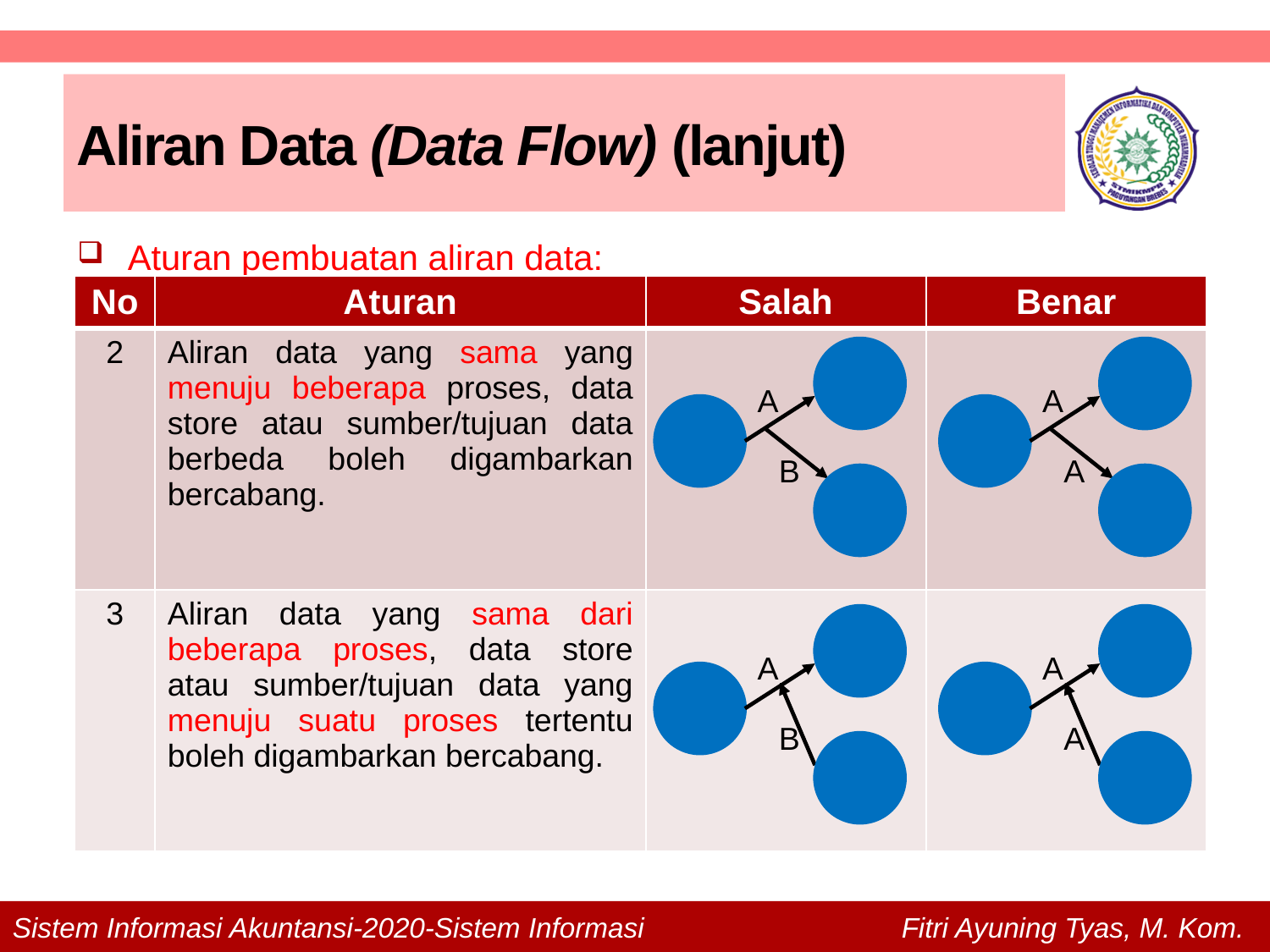

# Aliran Data (Data Flow) (lanjut)
Aturan pembuatan aliran data:
| No | Aturan | Salah | Benar |
| --- | --- | --- | --- |
| 2 | Aliran data yang sama yang menuju beberapa proses, data store atau sumber/tujuan data berbeda boleh digambarkan bercabang. |  |  |
| 3 | Aliran data yang sama dari beberapa proses, data store atau sumber/tujuan data yang menuju suatu proses tertentu boleh digambarkan bercabang. |  |  |

A

B

A

A

A

B

A

A